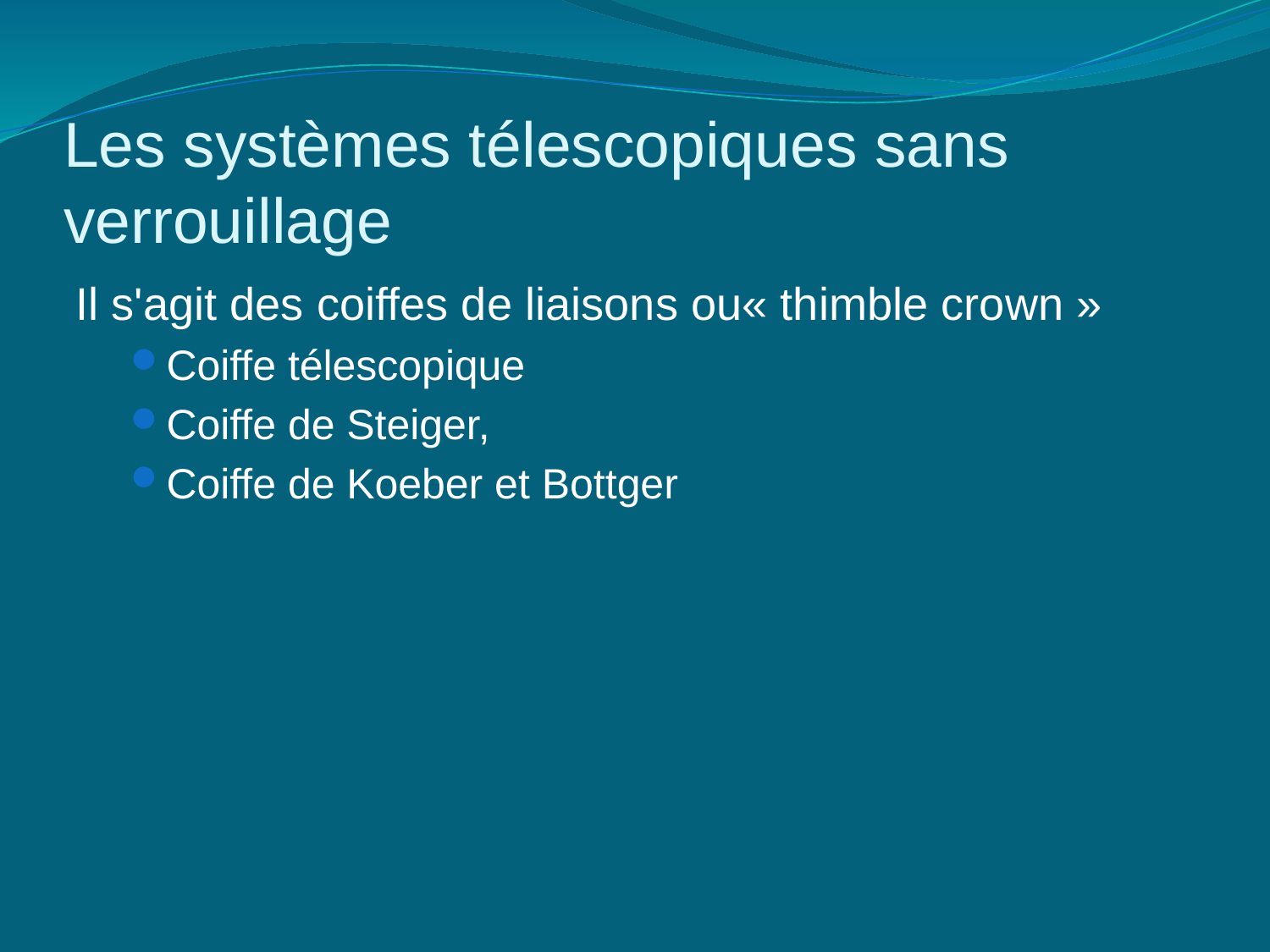

# Les systèmes télescopiques sans verrouillage
Il s'agit des coiffes de liaisons ou« thimble crown »
Coiffe télescopique
Coiffe de Steiger,
Coiffe de Koeber et Bottger